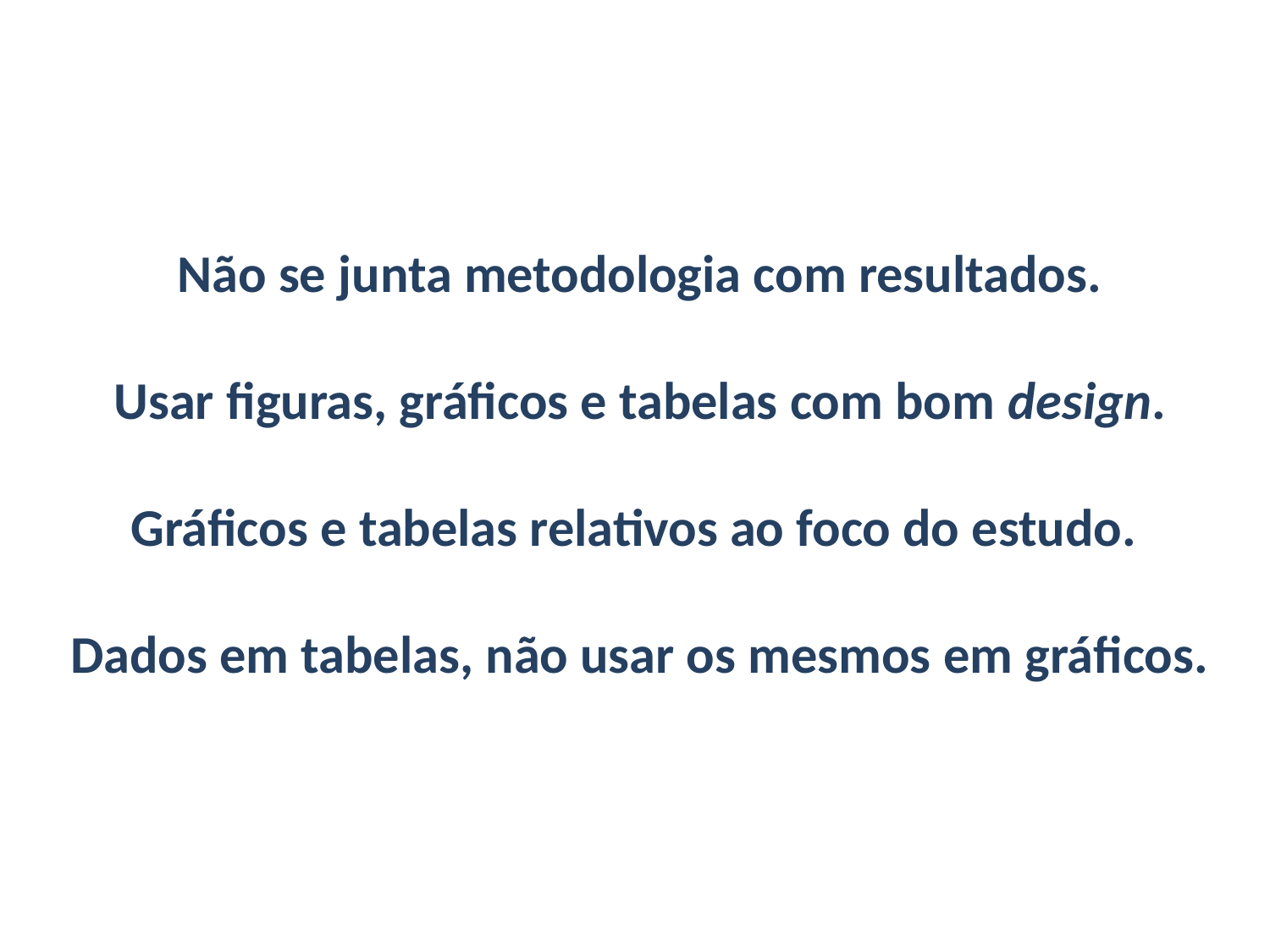

Não se junta metodologia com resultados.

Usar figuras, gráficos e tabelas com bom design.

Gráficos e tabelas relativos ao foco do estudo.

Dados em tabelas, não usar os mesmos em gráficos.